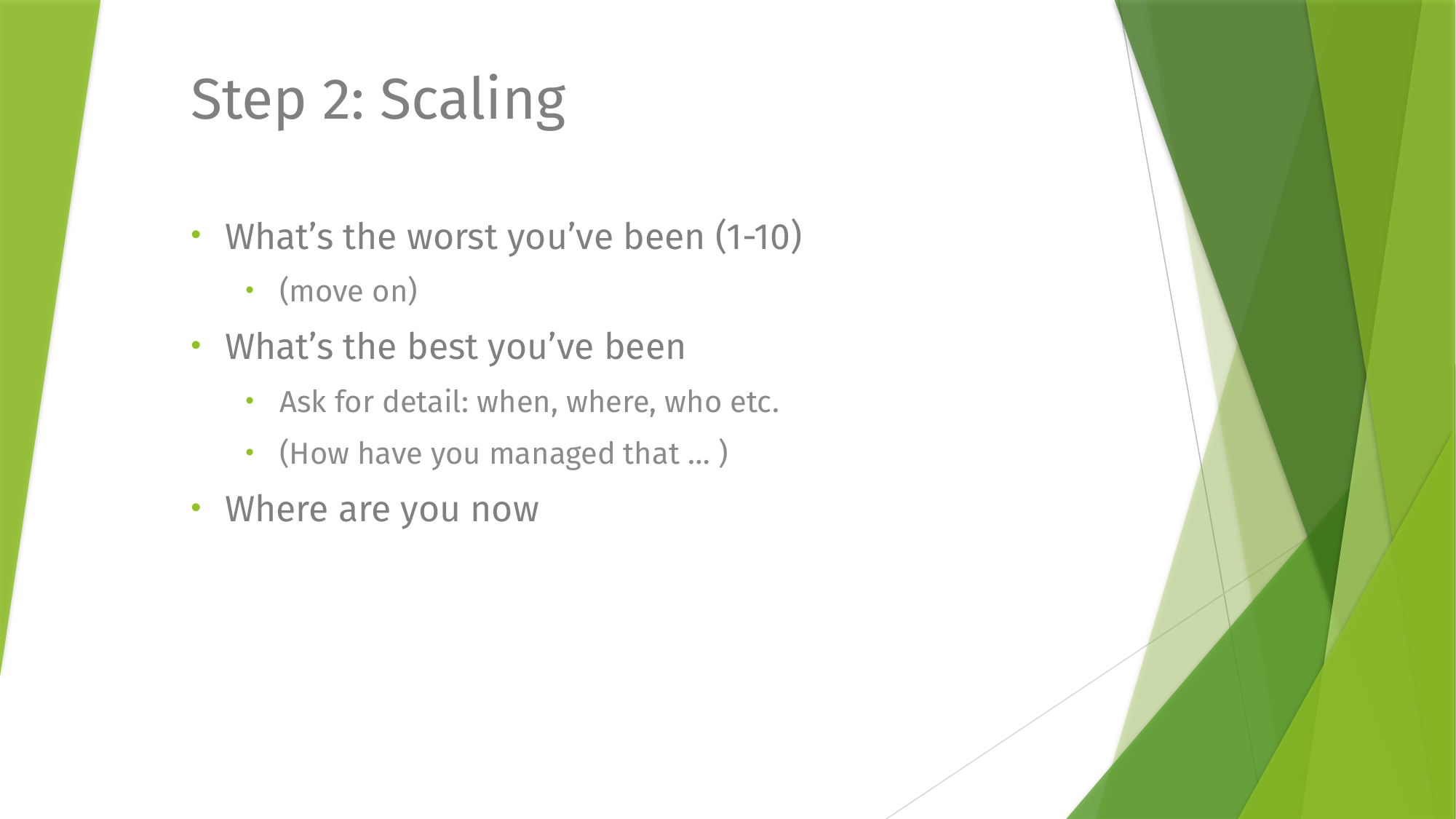

Step 2: Scaling
What’s the worst you’ve been (1-10)
(move on)
What’s the best you’ve been
Ask for detail: when, where, who etc.
(How have you managed that … )
Where are you now